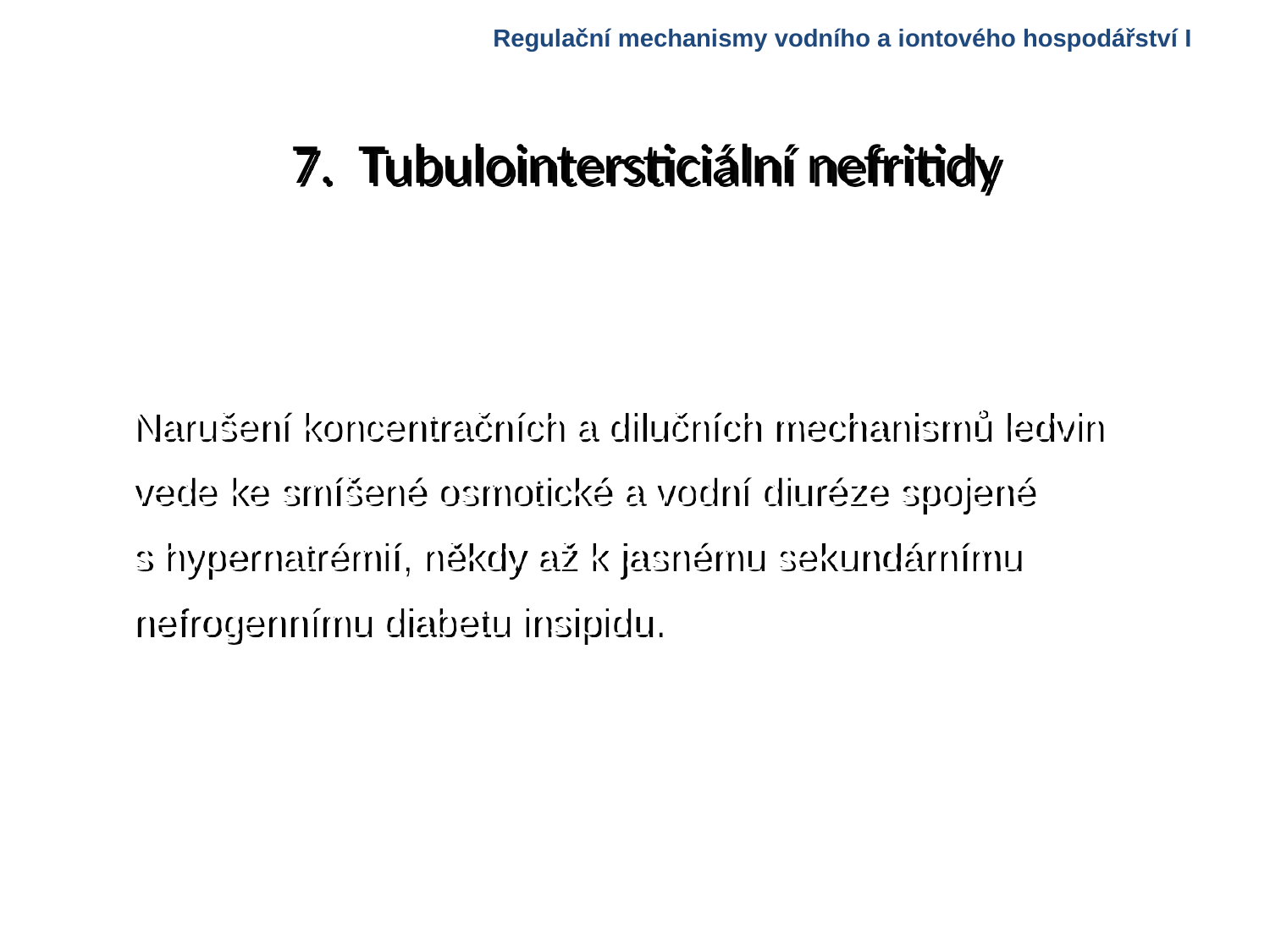

Regulační mechanismy vodního a iontového hospodářství I
# 7.  Tubulointersticiální nefritidy
Narušení koncentračních a dilučních mechanismů ledvin vede ke smíšené osmotické a vodní diuréze spojené s hypernatrémií, někdy až k jasnému sekundárnímu nefrogennímu diabetu insipidu.